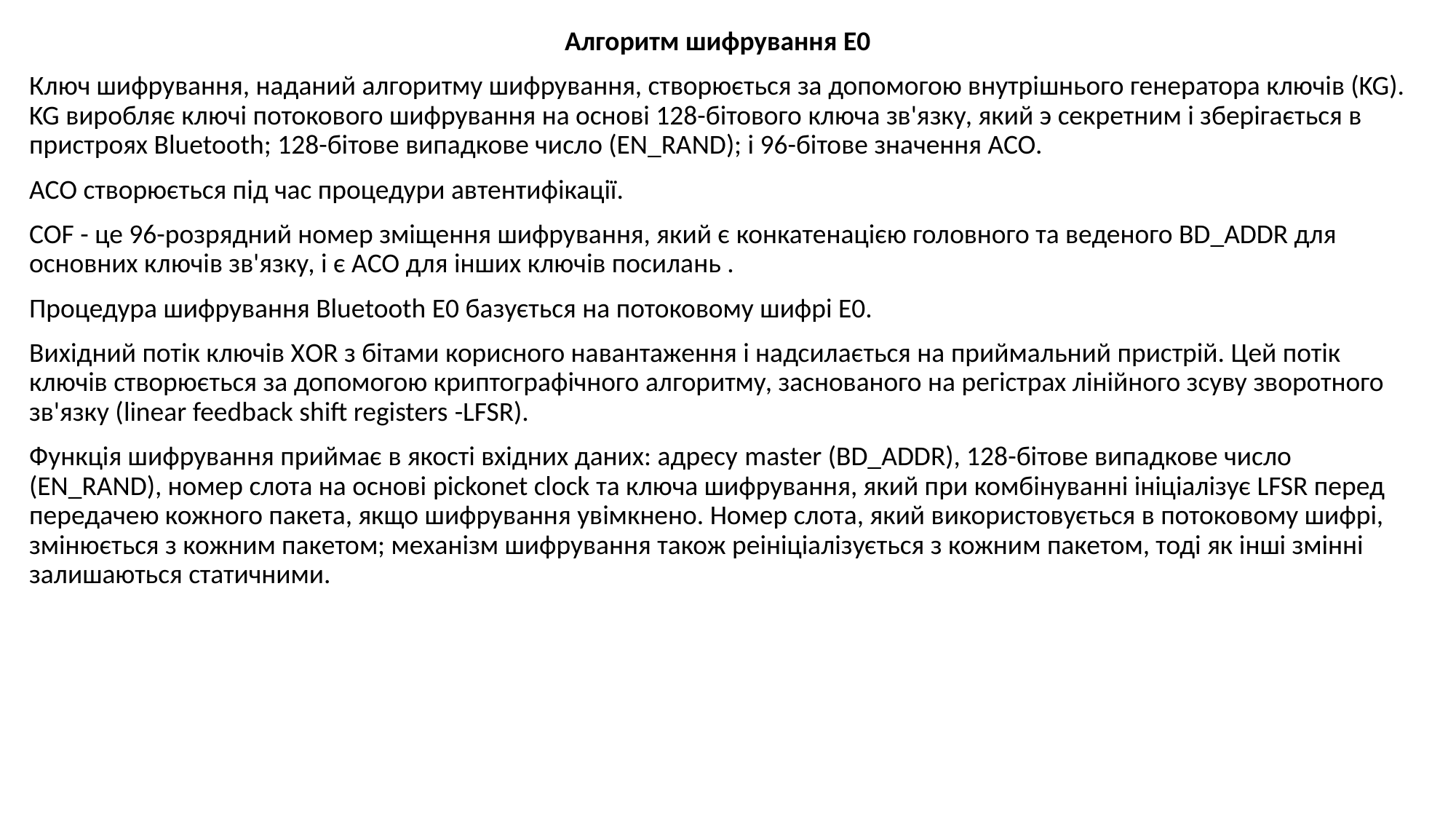

Алгоритм шифрування E0
Ключ шифрування, наданий алгоритму шифрування, створюється за допомогою внутрішнього генератора ключів (KG). KG виробляє ключі потокового шифрування на основі 128-бітового ключа зв'язку, який э секретним і зберігається в пристроях Bluetooth; 128-бітове випадкове число (EN_RAND); і 96-бітове значення ACO.
ACO створюється під час процедури автентифікації.
COF - це 96-розрядний номер зміщення шифрування, який є конкатенацією головного та веденого BD_ADDR для основних ключів зв'язку, і є ACO для інших ключів посилань .
Процедура шифрування Bluetooth E0 базується на потоковому шифрі E0.
Вихідний потік ключів ХOR з бітами корисного навантаження і надсилається на приймальний пристрій. Цей потік ключів створюється за допомогою криптографічного алгоритму, заснованого на регістрах лінійного зсуву зворотного зв'язку (linear feedback shift registers -LFSR).
Функція шифрування приймає в якості вхідних даних: адресу master (BD_ADDR), 128-бітове випадкове число (EN_RAND), номер слота на основі pickonet clock та ключа шифрування, який при комбінуванні ініціалізує LFSR перед передачею кожного пакета, якщо шифрування увімкнено. Номер слота, який використовується в потоковому шифрі, змінюється з кожним пакетом; механізм шифрування також реініціалізується з кожним пакетом, тоді як інші змінні залишаються статичними.